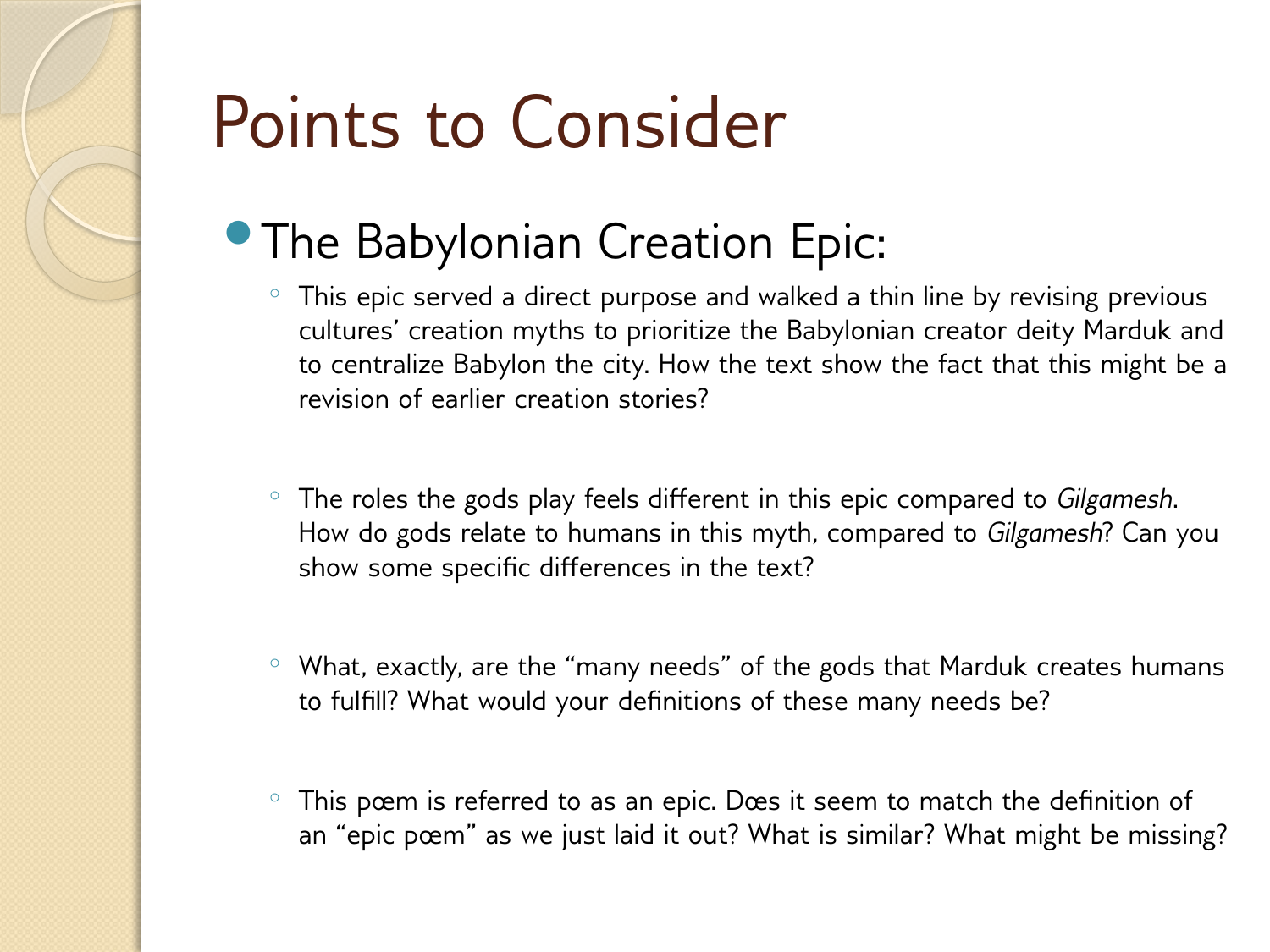

# Points to Consider
The Babylonian Creation Epic:
This epic served a direct purpose and walked a thin line by revising previous cultures’ creation myths to prioritize the Babylonian creator deity Marduk and to centralize Babylon the city. How the text show the fact that this might be a revision of earlier creation stories?

The roles the gods play feels different in this epic compared to Gilgamesh. How do gods relate to humans in this myth, compared to Gilgamesh? Can you show some specific differences in the text?

What, exactly, are the “many needs” of the gods that Marduk creates humans to fulfill? What would your definitions of these many needs be?

This poem is referred to as an epic. Does it seem to match the definition of an “epic poem” as we just laid it out? What is similar? What might be missing?